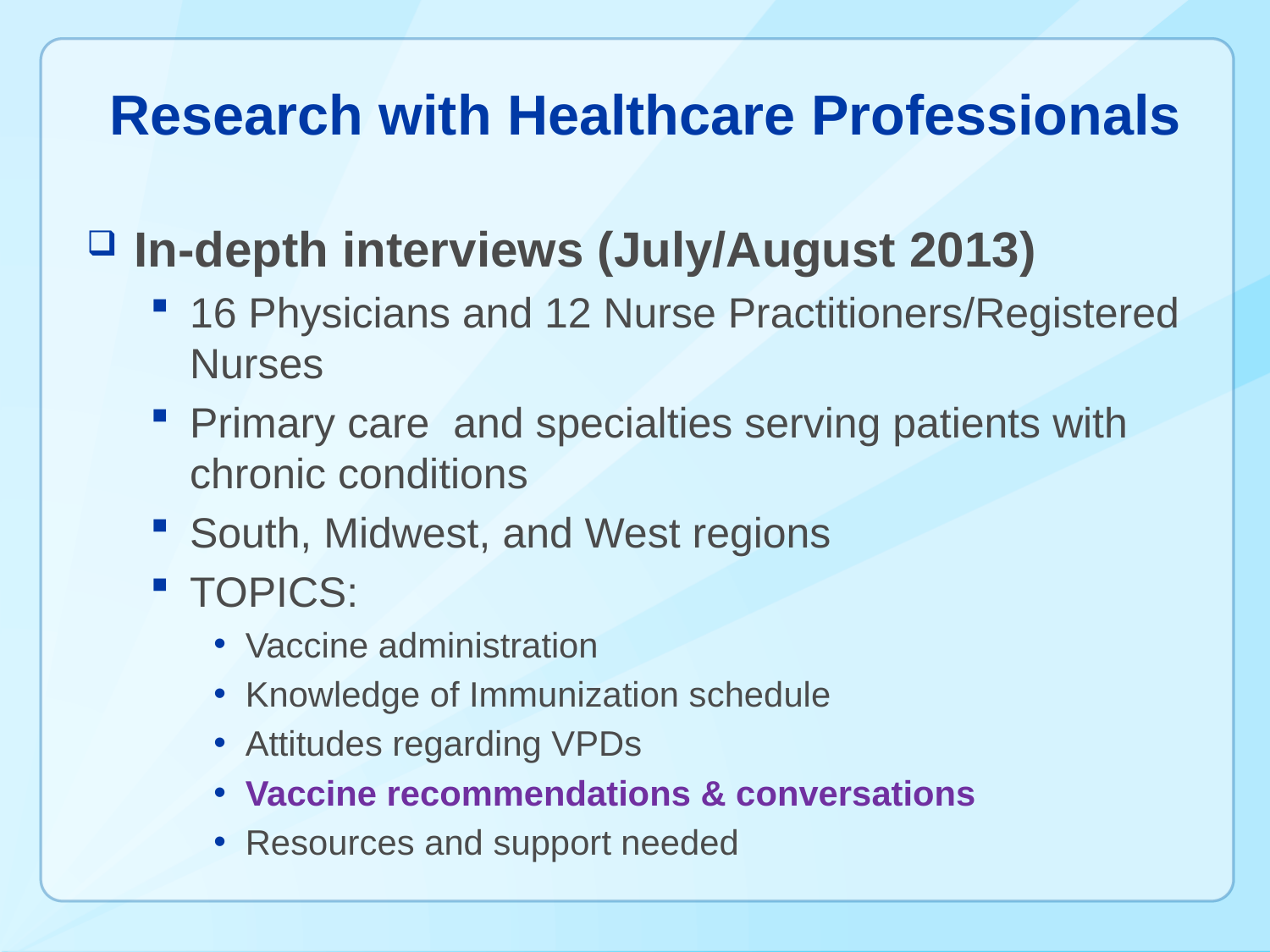

# Research with Healthcare Professionals
In-depth interviews (July/August 2013)
16 Physicians and 12 Nurse Practitioners/Registered Nurses
Primary care  and specialties serving patients with chronic conditions
South, Midwest, and West regions
TOPICS:
Vaccine administration
Knowledge of Immunization schedule
Attitudes regarding VPDs
Vaccine recommendations & conversations
Resources and support needed